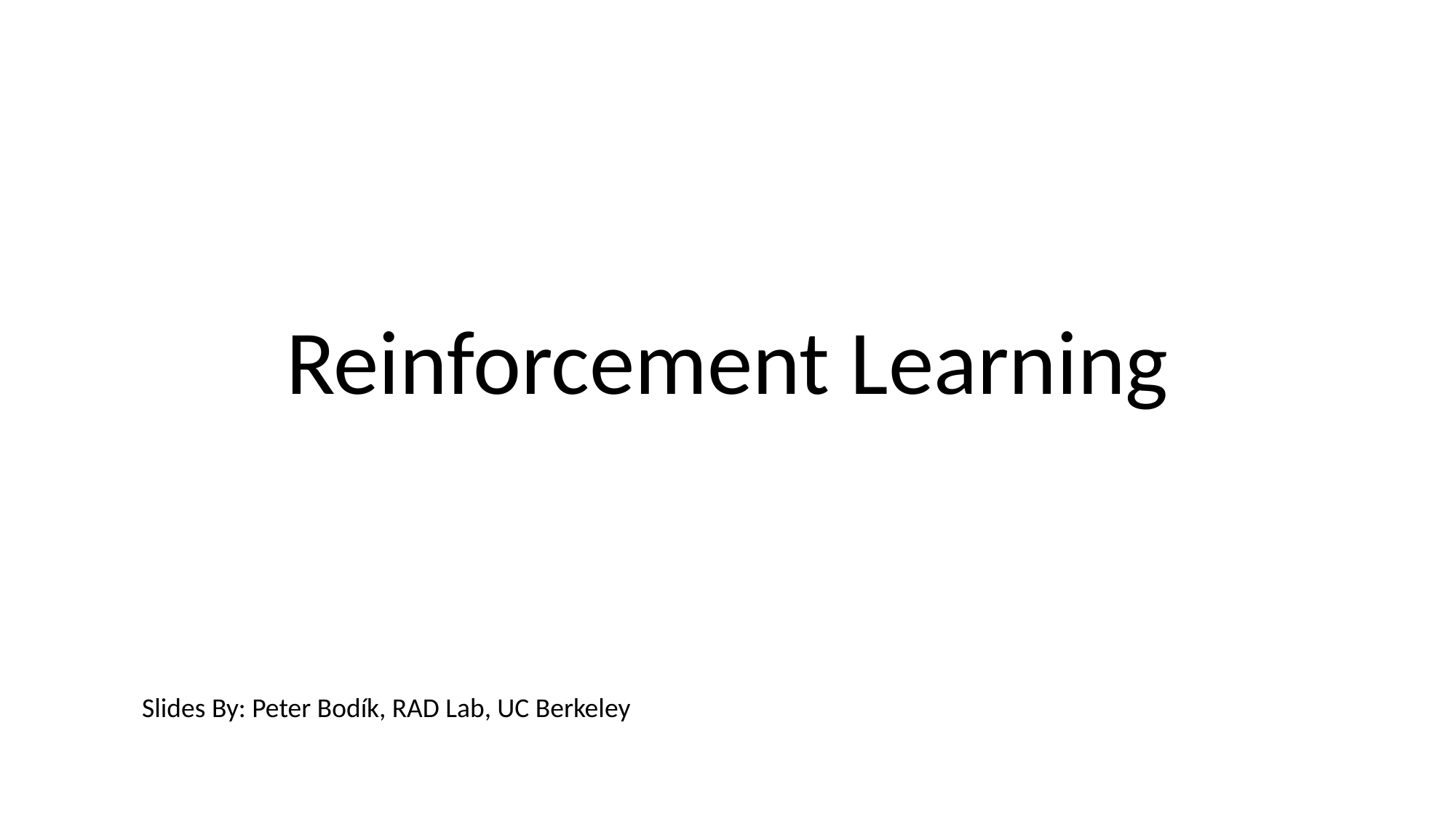

# Reinforcement Learning
Slides By: Peter Bodík, RAD Lab, UC Berkeley